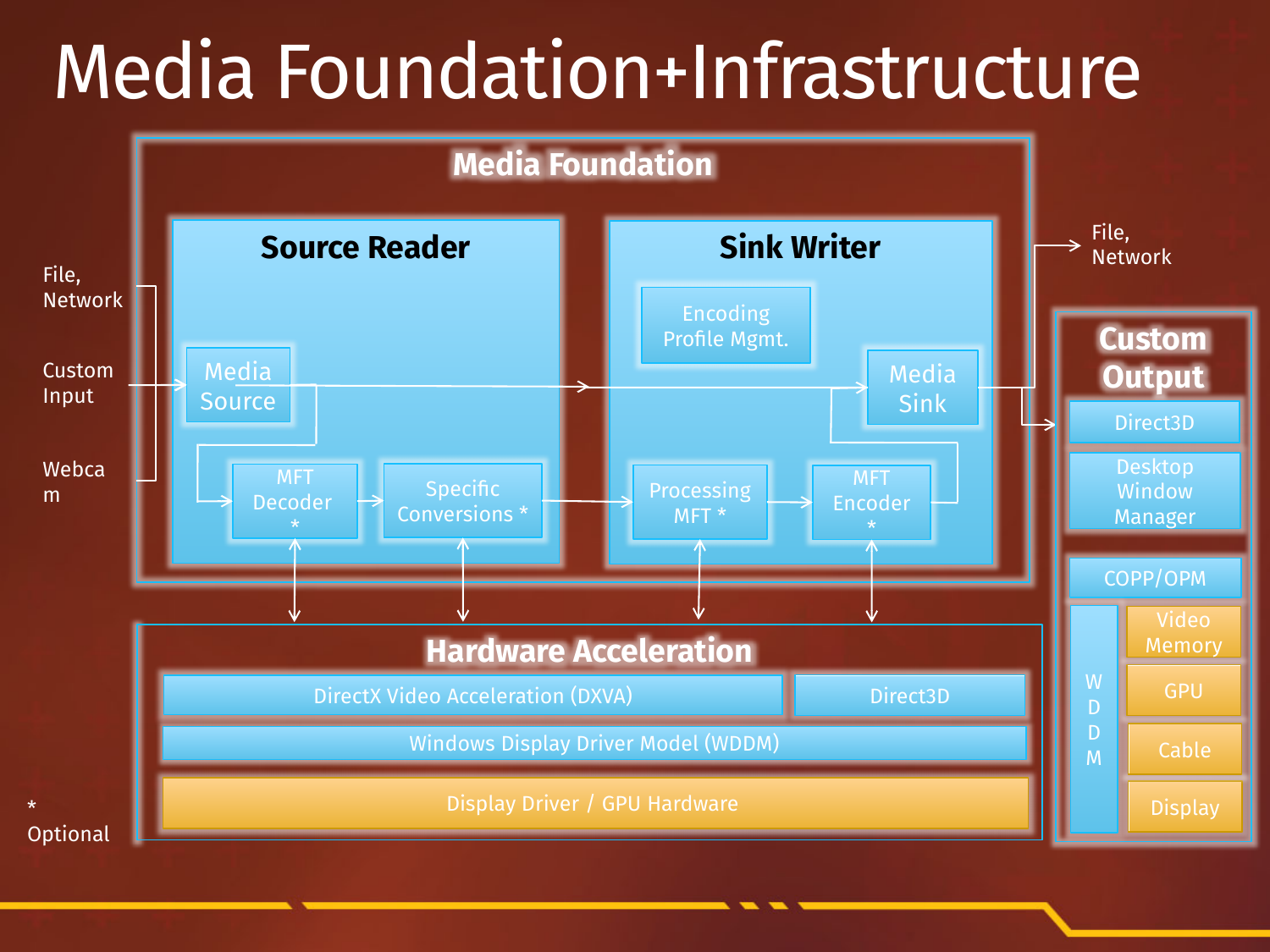

# Media Foundation+Infrastructure
Media Foundation

File,
Network
Source Reader
Sink Writer
File,
Network
Encoding Profile Mgmt.
Custom
Output
Media Source
Media Sink
Custom Input
Direct3D
Webcam
Desktop Window Manager
Specific Conversions *
MFT Decoder  *
Processing MFT *
MFT Encoder *
COPP/OPM
WDDM
Video Memory
Hardware Acceleration
GPU
Direct3D
DirectX Video Acceleration (DXVA)
Cable
Windows Display Driver Model (WDDM)
Display Driver / GPU Hardware
Display
* Optional